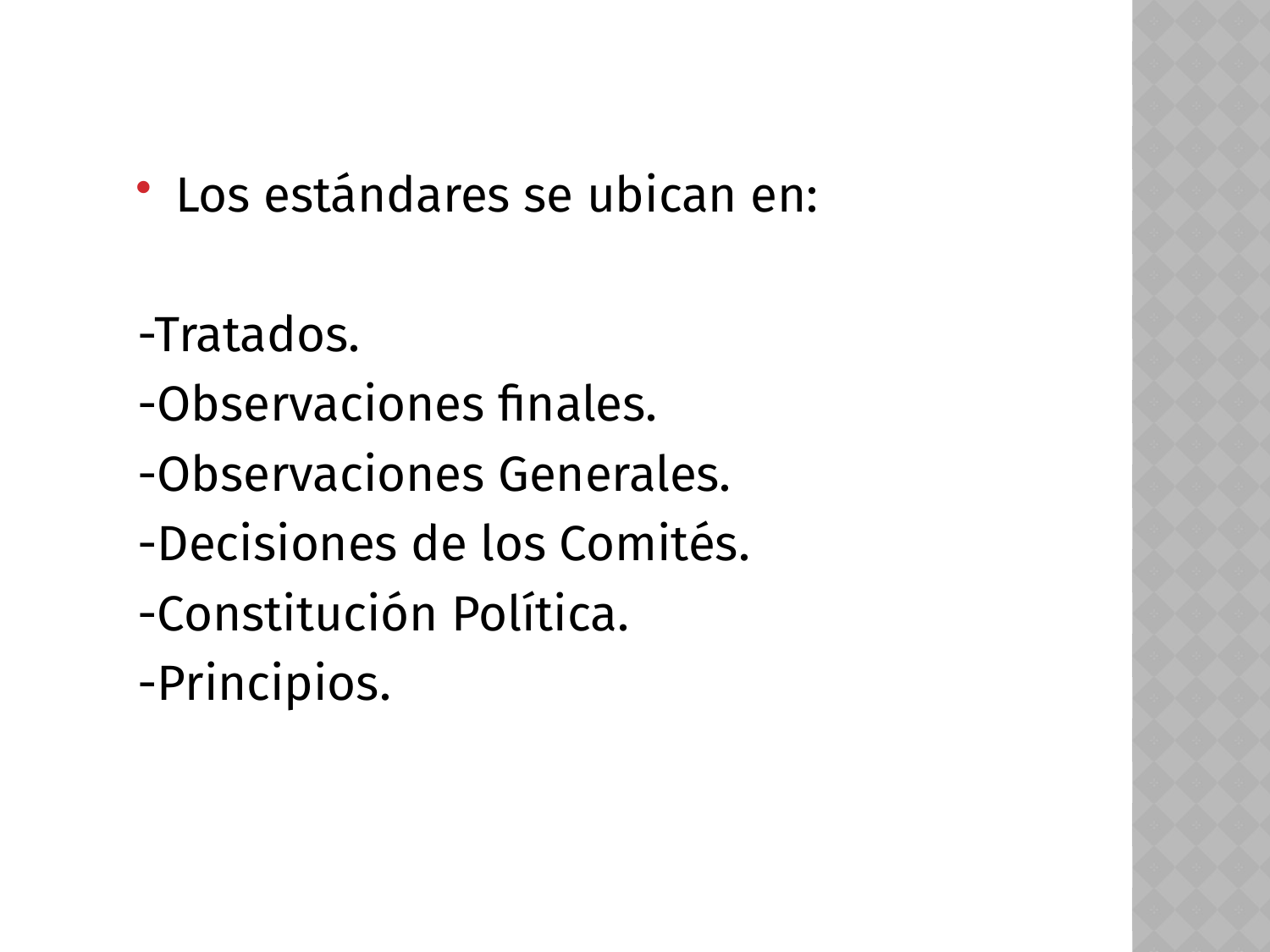

Los estándares se ubican en:

-Tratados.
-Observaciones finales.
-Observaciones Generales.
-Decisiones de los Comités.
-Constitución Política.
-Principios.